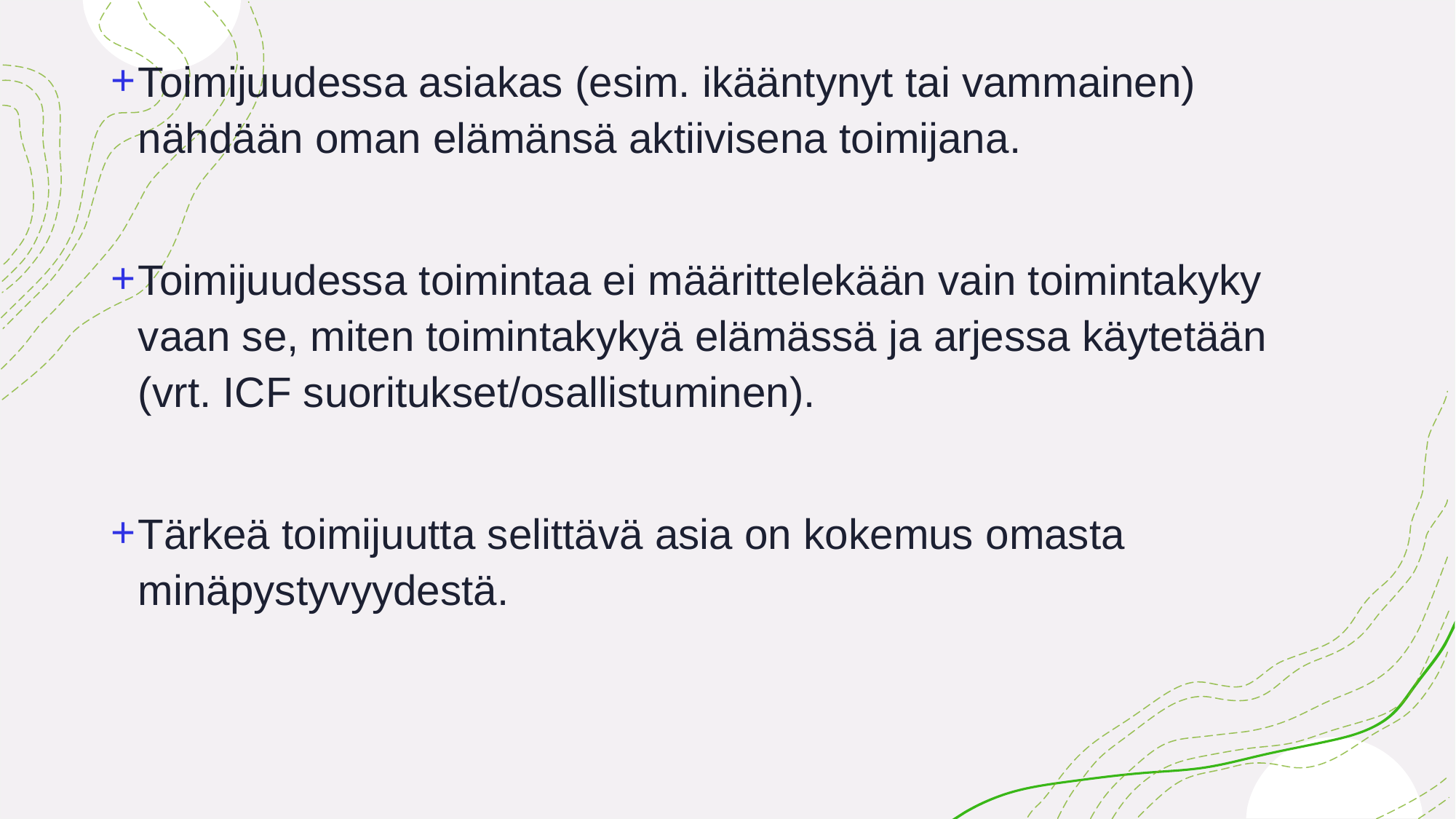

Toimijuudessa asiakas (esim. ikääntynyt tai vammainen) nähdään oman elämänsä aktiivisena toimijana.

Toimijuudessa toimintaa ei määrittelekään vain toimintakyky vaan se, miten toimintakykyä elämässä ja arjessa käytetään (vrt. ICF suoritukset/osallistuminen).

Tärkeä toimijuutta selittävä asia on kokemus omasta minäpystyvyydestä.